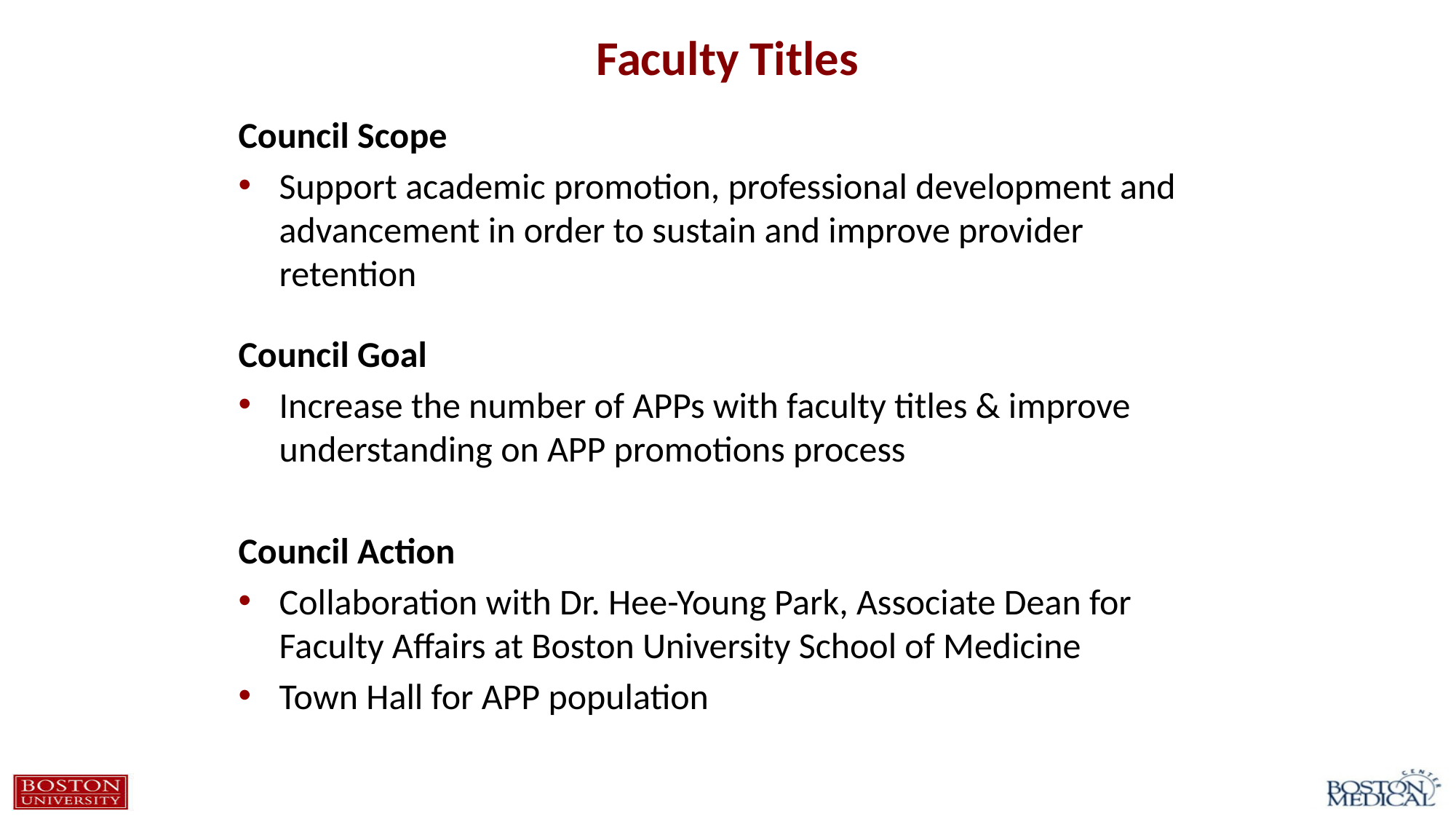

# Faculty Titles

Council Scope
Support academic promotion, professional development and advancement in order to sustain and improve provider retention

Council Goal
Increase the number of APPs with faculty titles & improve understanding on APP promotions process

Council Action
Collaboration with Dr. Hee-Young Park, Associate Dean for Faculty Affairs at Boston University School of Medicine
Town Hall for APP population